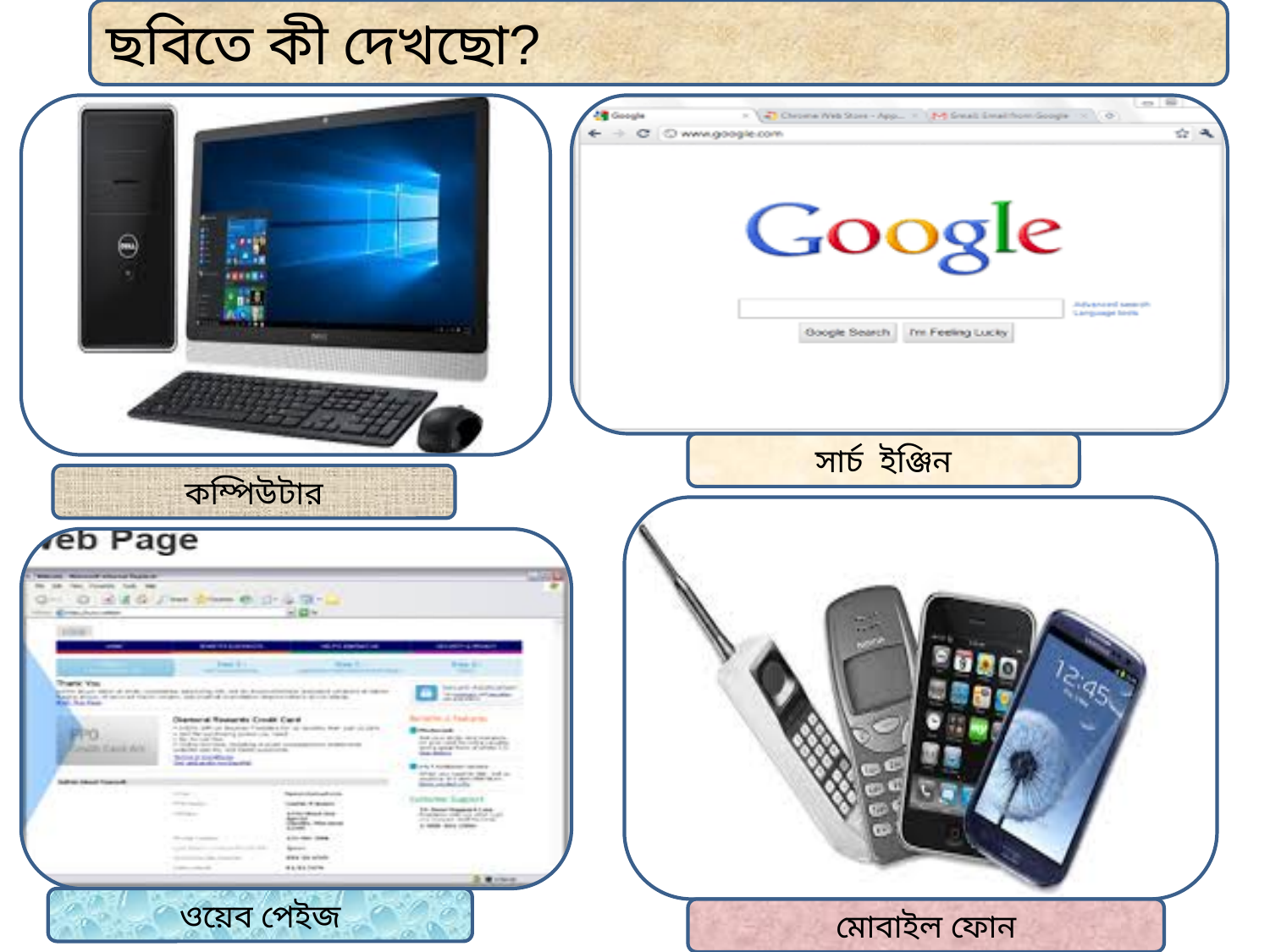

ছবিতে কী দেখছো?

সার্চ  ইঞ্জিন
কম্পিউটার

ওয়েব পেইজ
মোবাইল ফোন